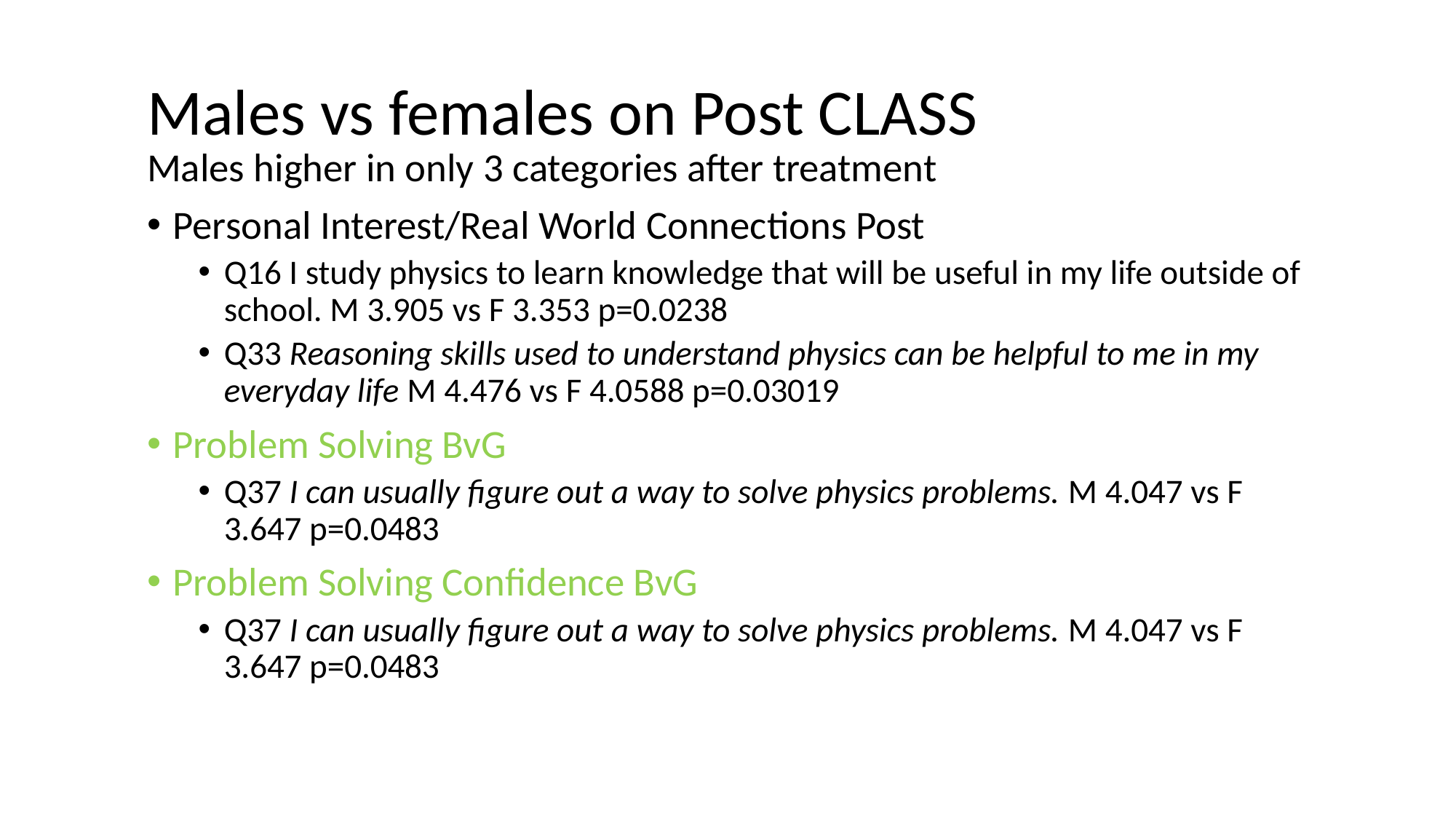

# Males vs females on Post CLASS
Males higher in only 3 categories after treatment
Personal Interest/Real World Connections Post
Q16 I study physics to learn knowledge that will be useful in my life outside of school. M 3.905 vs F 3.353 p=0.0238
Q33 Reasoning skills used to understand physics can be helpful to me in my everyday life M 4.476 vs F 4.0588 p=0.03019
Problem Solving BvG
Q37 I can usually figure out a way to solve physics problems. M 4.047 vs F 3.647 p=0.0483
Problem Solving Confidence BvG
Q37 I can usually figure out a way to solve physics problems. M 4.047 vs F 3.647 p=0.0483